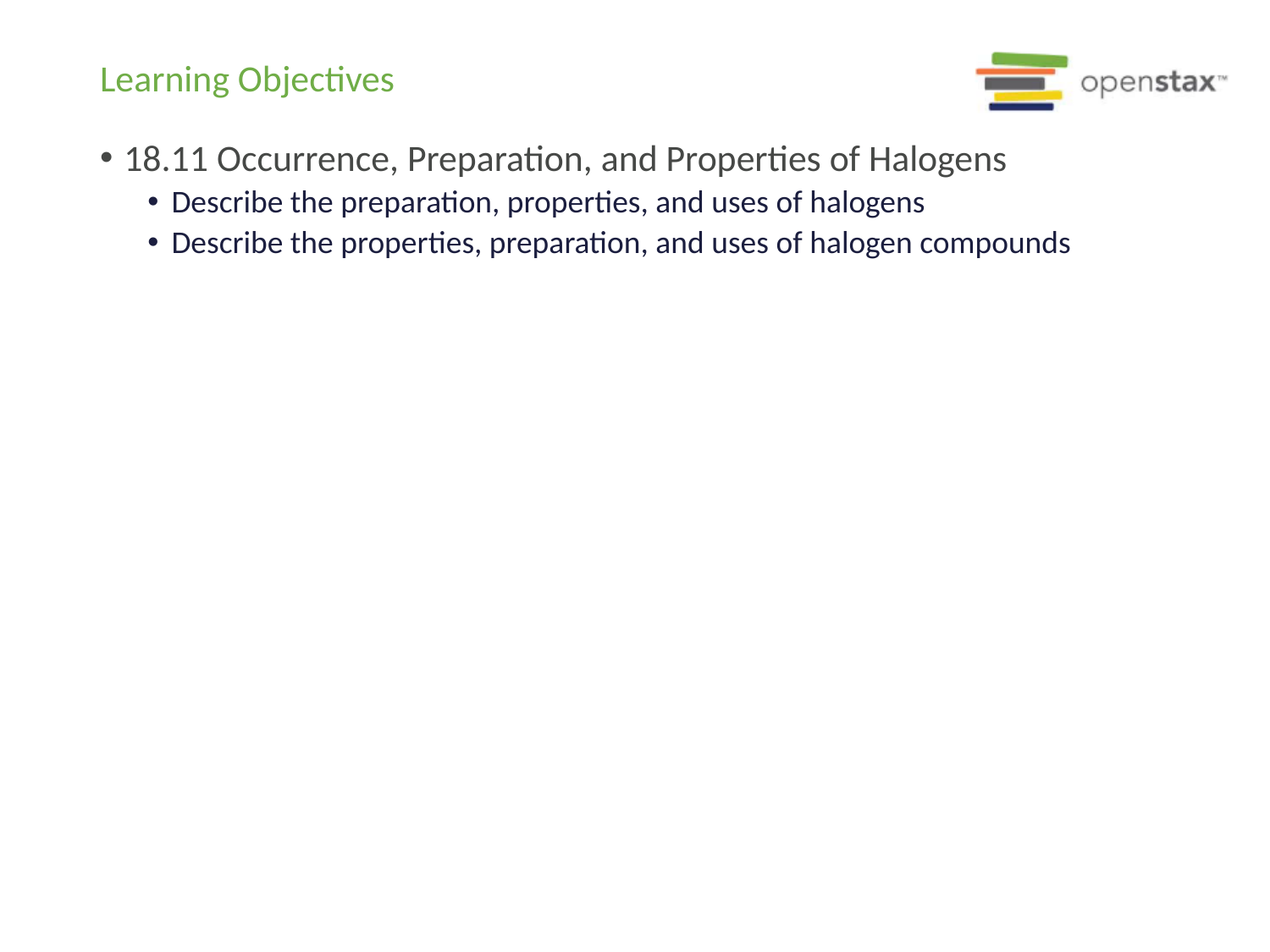

# Learning Objectives
18.11 Occurrence, Preparation, and Properties of Halogens
Describe the preparation, properties, and uses of halogens
Describe the properties, preparation, and uses of halogen compounds